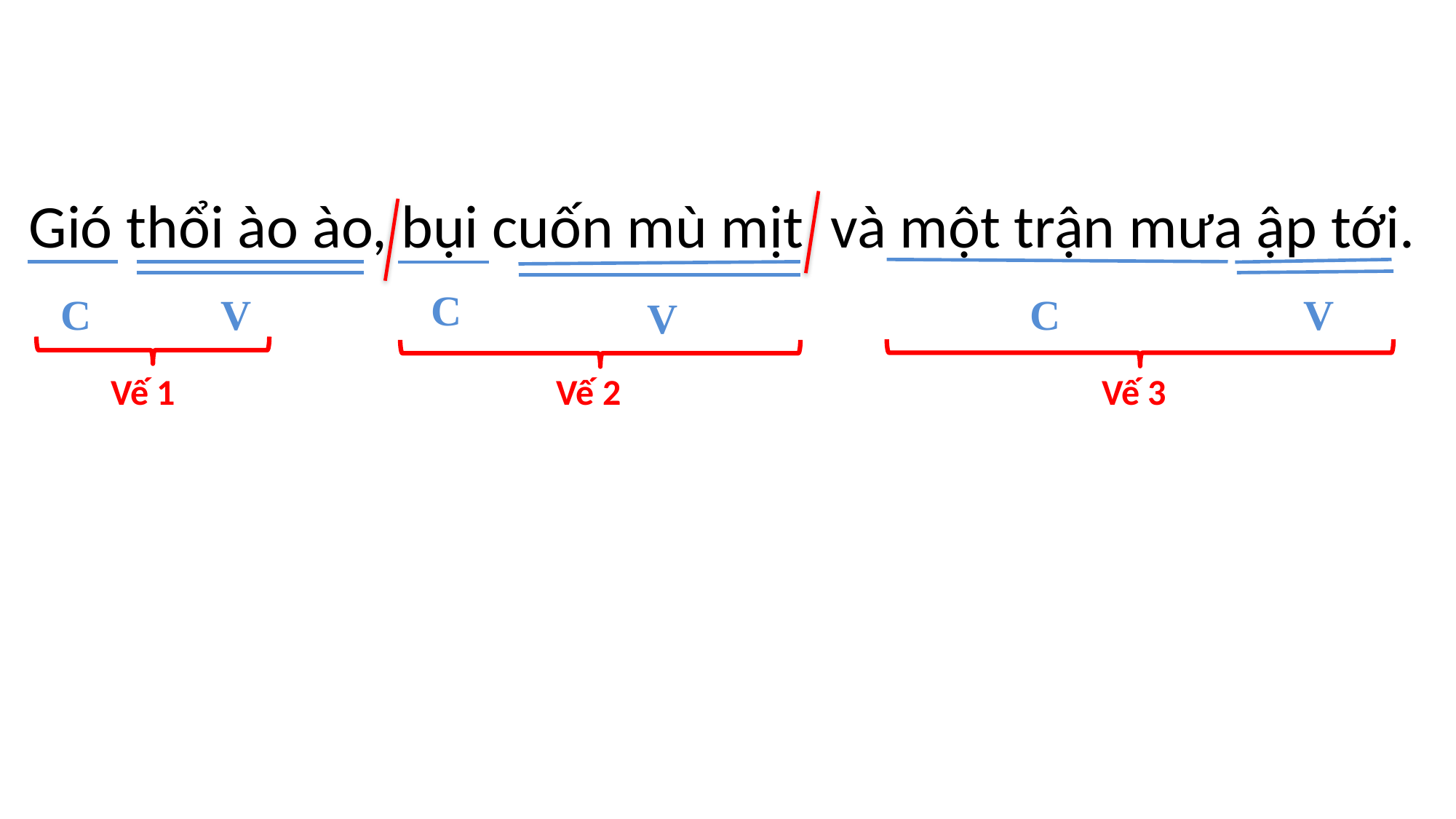

Gió thổi ào ào, bụi cuốn mù mịt  và một trận mưa ập tới.

C
C
V
C
V
V
Vế 3
Vế 1
Vế 2